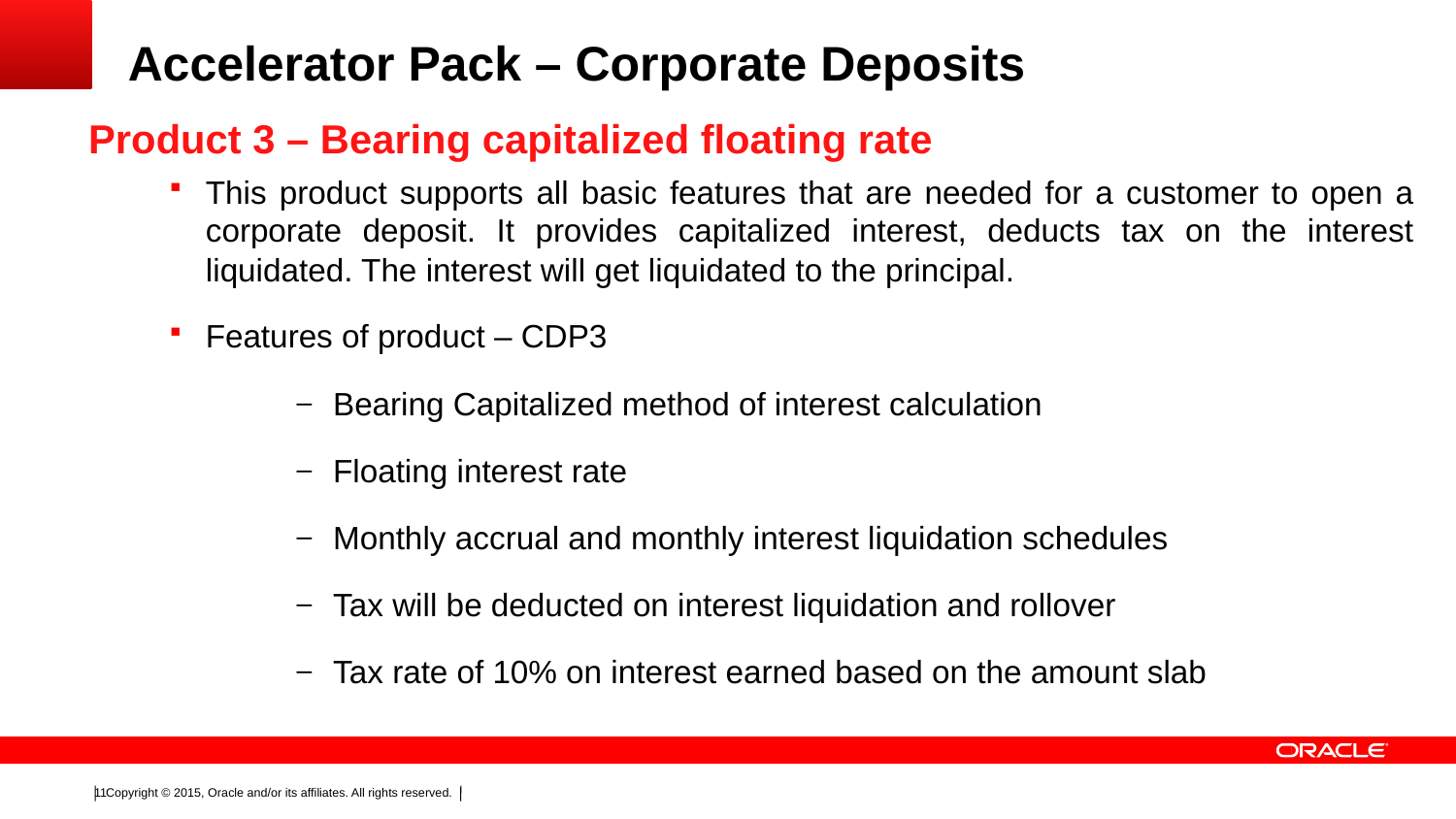

# Accelerator Pack – Corporate Deposits
Product 3 – Bearing capitalized floating rate
This product supports all basic features that are needed for a customer to open a corporate deposit. It provides capitalized interest, deducts tax on the interest liquidated. The interest will get liquidated to the principal.
Features of product – CDP3
Bearing Capitalized method of interest calculation
Floating interest rate
Monthly accrual and monthly interest liquidation schedules
Tax will be deducted on interest liquidation and rollover
Tax rate of 10% on interest earned based on the amount slab